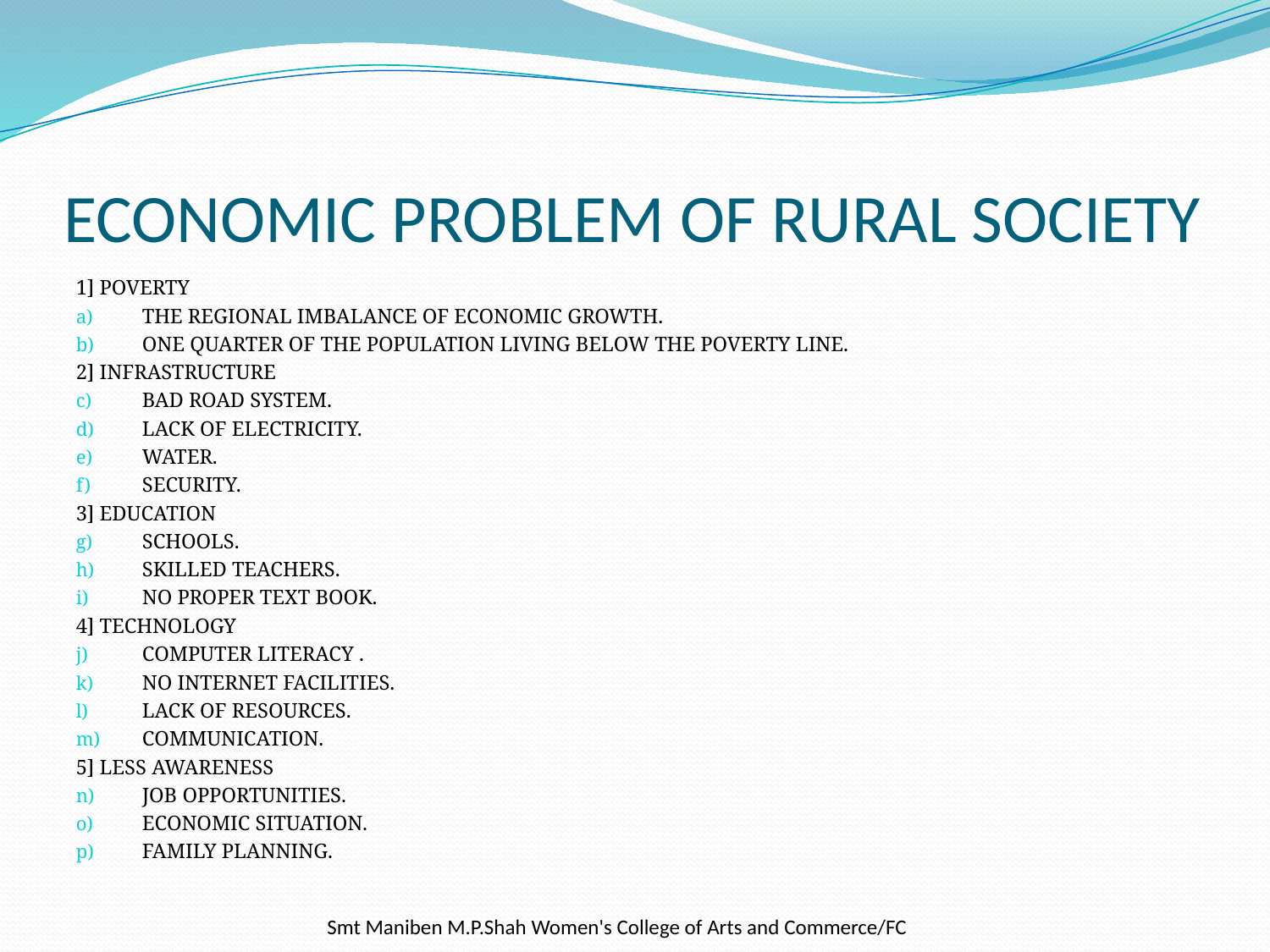

# ECONOMIC PROBLEM OF RURAL SOCIETY
1] POVERTY
THE REGIONAL IMBALANCE OF ECONOMIC GROWTH.
ONE QUARTER OF THE POPULATION LIVING BELOW THE POVERTY LINE.
2] INFRASTRUCTURE
BAD ROAD SYSTEM.
LACK OF ELECTRICITY.
WATER.
SECURITY.
3] EDUCATION
SCHOOLS.
SKILLED TEACHERS.
NO PROPER TEXT BOOK.
4] TECHNOLOGY
COMPUTER LITERACY .
NO INTERNET FACILITIES.
LACK OF RESOURCES.
COMMUNICATION.
5] LESS AWARENESS
JOB OPPORTUNITIES.
ECONOMIC SITUATION.
FAMILY PLANNING.

 Smt Maniben M.P.Shah Women's College of Arts and Commerce/FC